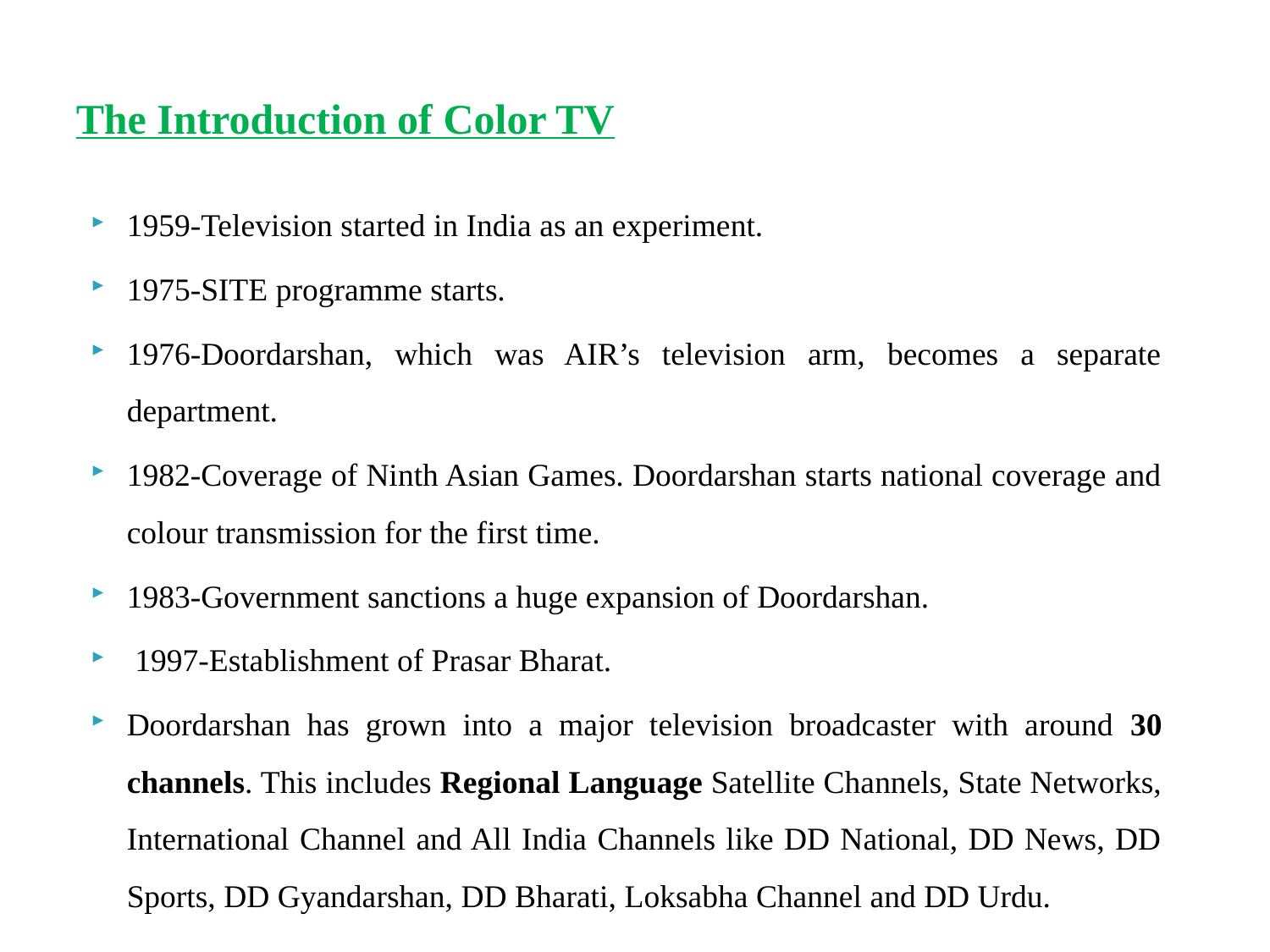

# The Introduction of Color TV
1959-Television started in India as an experiment.
1975-SITE programme starts.
1976-Doordarshan, which was AIR’s television arm, becomes a separate department.
1982-Coverage of Ninth Asian Games. Doordarshan starts national coverage and colour transmission for the first time.
1983-Government sanctions a huge expansion of Doordarshan.
 1997-Establishment of Prasar Bharat.
Doordarshan has grown into a major television broadcaster with around 30 channels. This includes Regional Language Satellite Channels, State Networks, International Channel and All India Channels like DD National, DD News, DD Sports, DD Gyandarshan, DD Bharati, Loksabha Channel and DD Urdu.